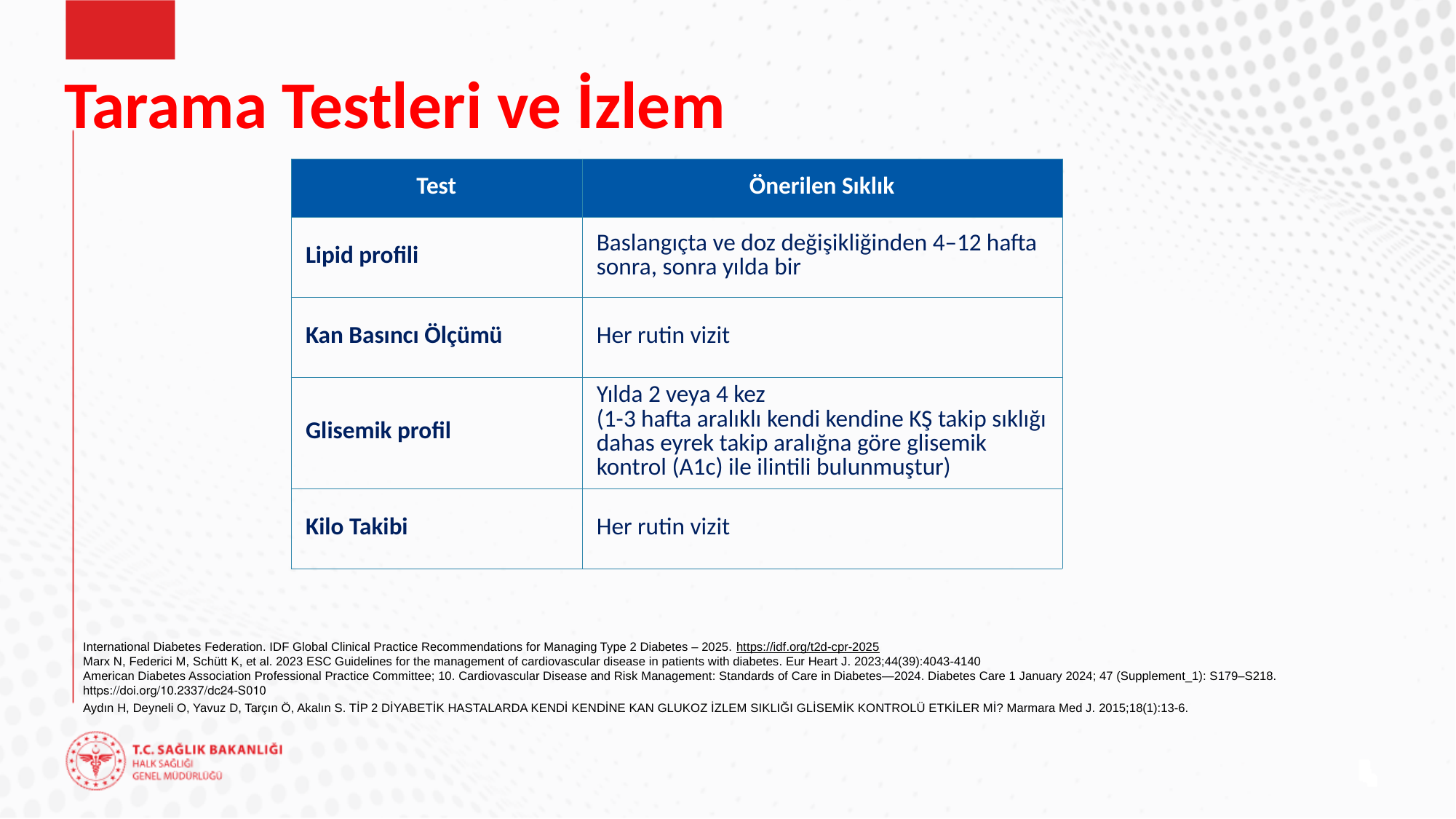

Tarama Testleri ve İzlem
| Test | Önerilen Sıklık |
| --- | --- |
| Lipid profili | Baslangıçta ve doz değişikliğinden 4–12 hafta sonra, sonra yılda bir |
| Kan Basıncı Ölçümü | Her rutin vizit |
| Glisemik profil | Yılda 2 veya 4 kez (1-3 hafta aralıklı kendi kendine KŞ takip sıklığı dahas eyrek takip aralığna göre glisemik kontrol (A1c) ile ilintili bulunmuştur) |
| Kilo Takibi | Her rutin vizit |
International Diabetes Federation. IDF Global Clinical Practice Recommendations for Managing Type 2 Diabetes – 2025. https://idf.org/t2d-cpr-2025
Marx N, Federici M, Schütt K, et al. 2023 ESC Guidelines for the management of cardiovascular disease in patients with diabetes. Eur Heart J. 2023;44(39):4043-4140
American Diabetes Association Professional Practice Committee; 10. Cardiovascular Disease and Risk Management: Standards of Care in Diabetes—2024. Diabetes Care 1 January 2024; 47 (Supplement_1): S179–S218. https://doi.org/10.2337/dc24-S010
Aydın H, Deyneli O, Yavuz D, Tarçın Ö, Akalın S. TİP 2 DİYABETİK HASTALARDA KENDİ KENDİNE KAN GLUKOZ İZLEM SIKLIĞI GLİSEMİK KONTROLÜ ETKİLER Mİ? Marmara Med J. 2015;18(1):13-6.